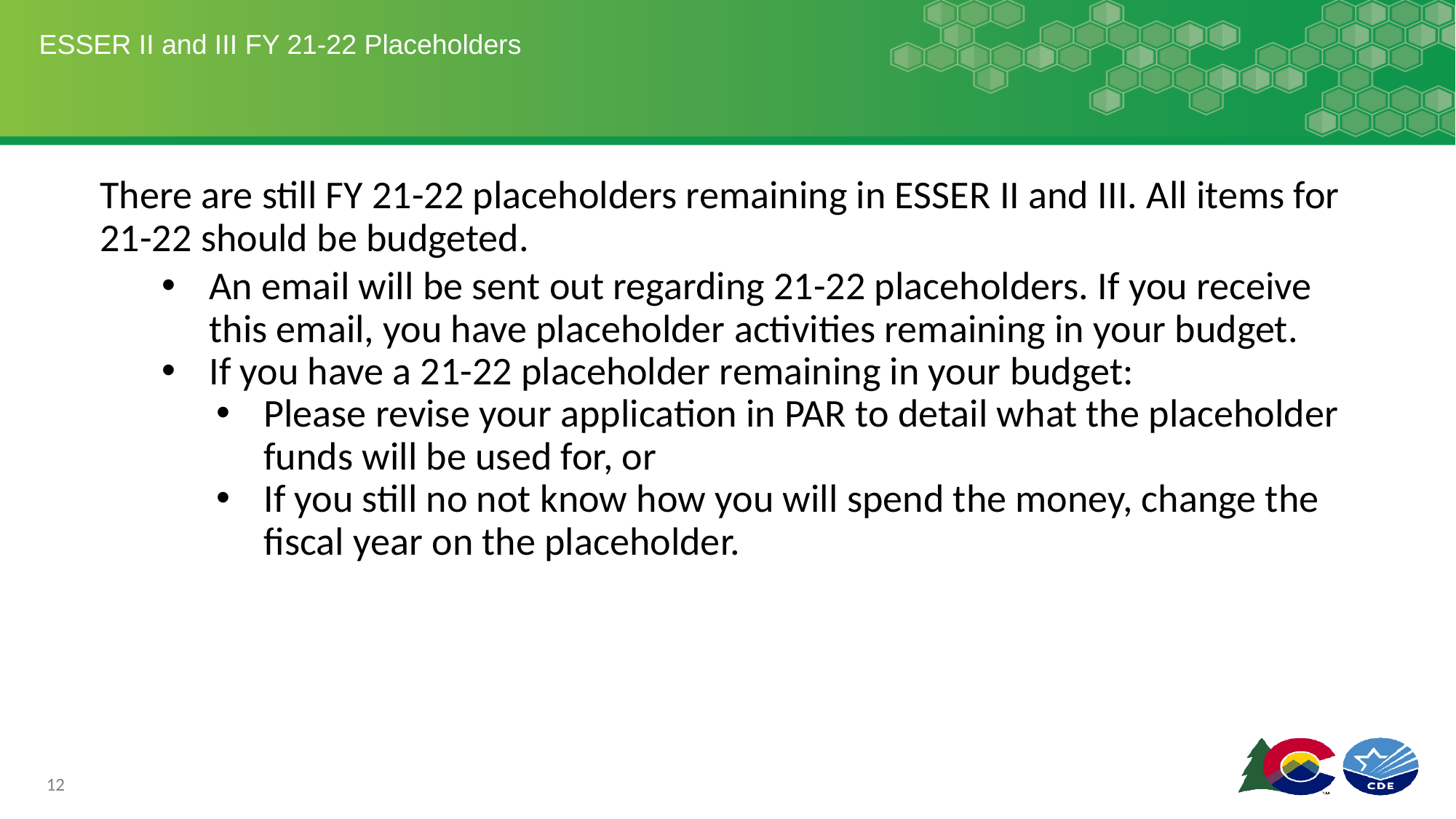

# ESSER II and III FY 21-22 Placeholders
There are still FY 21-22 placeholders remaining in ESSER II and III. All items for 21-22 should be budgeted.
An email will be sent out regarding 21-22 placeholders. If you receive this email, you have placeholder activities remaining in your budget.
If you have a 21-22 placeholder remaining in your budget:
Please revise your application in PAR to detail what the placeholder funds will be used for, or
If you still no not know how you will spend the money, change the fiscal year on the placeholder.
12